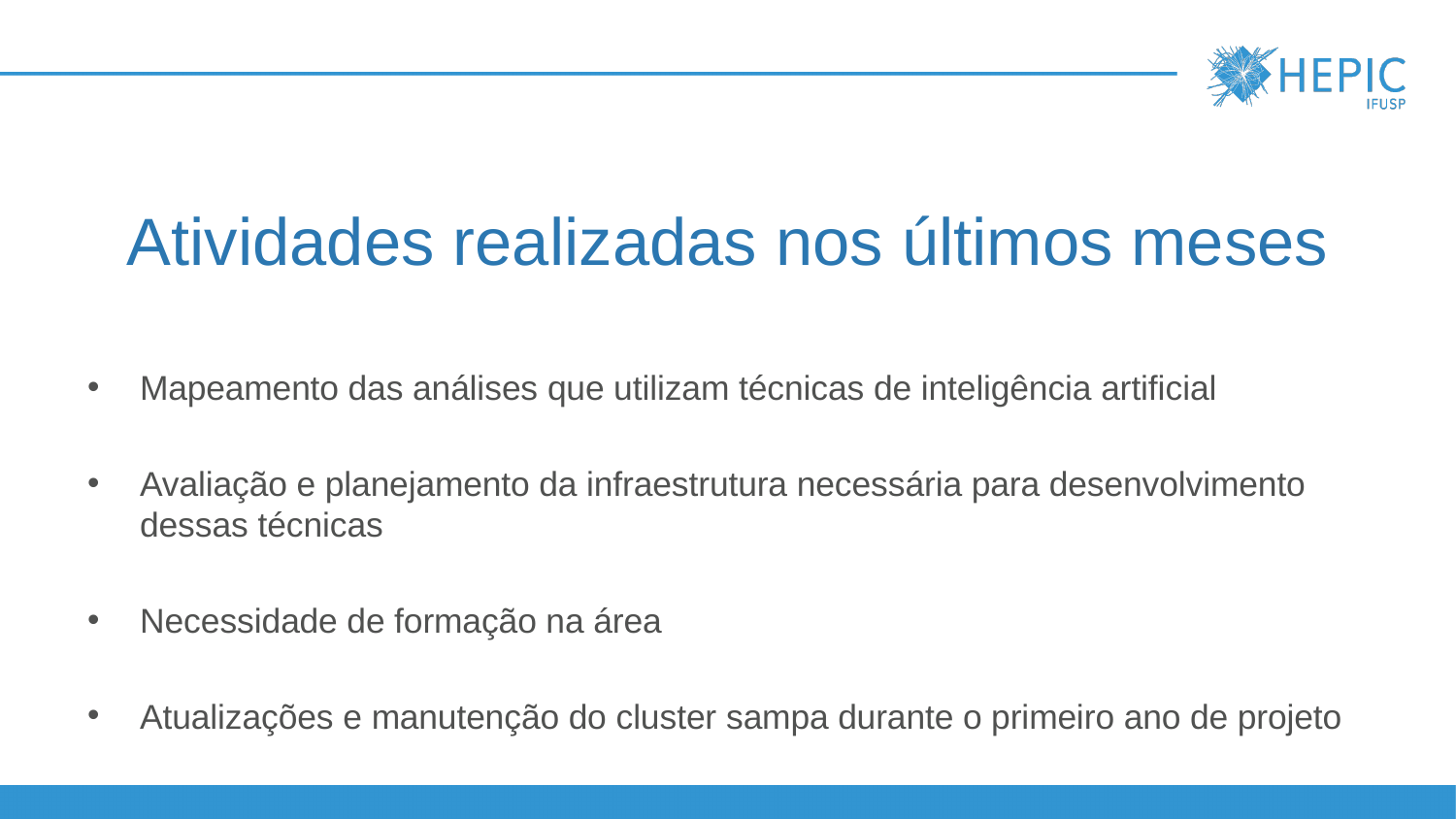

# Atividades realizadas nos últimos meses
Mapeamento das análises que utilizam técnicas de inteligência artificial

Avaliação e planejamento da infraestrutura necessária para desenvolvimento dessas técnicas

Necessidade de formação na área

Atualizações e manutenção do cluster sampa durante o primeiro ano de projeto